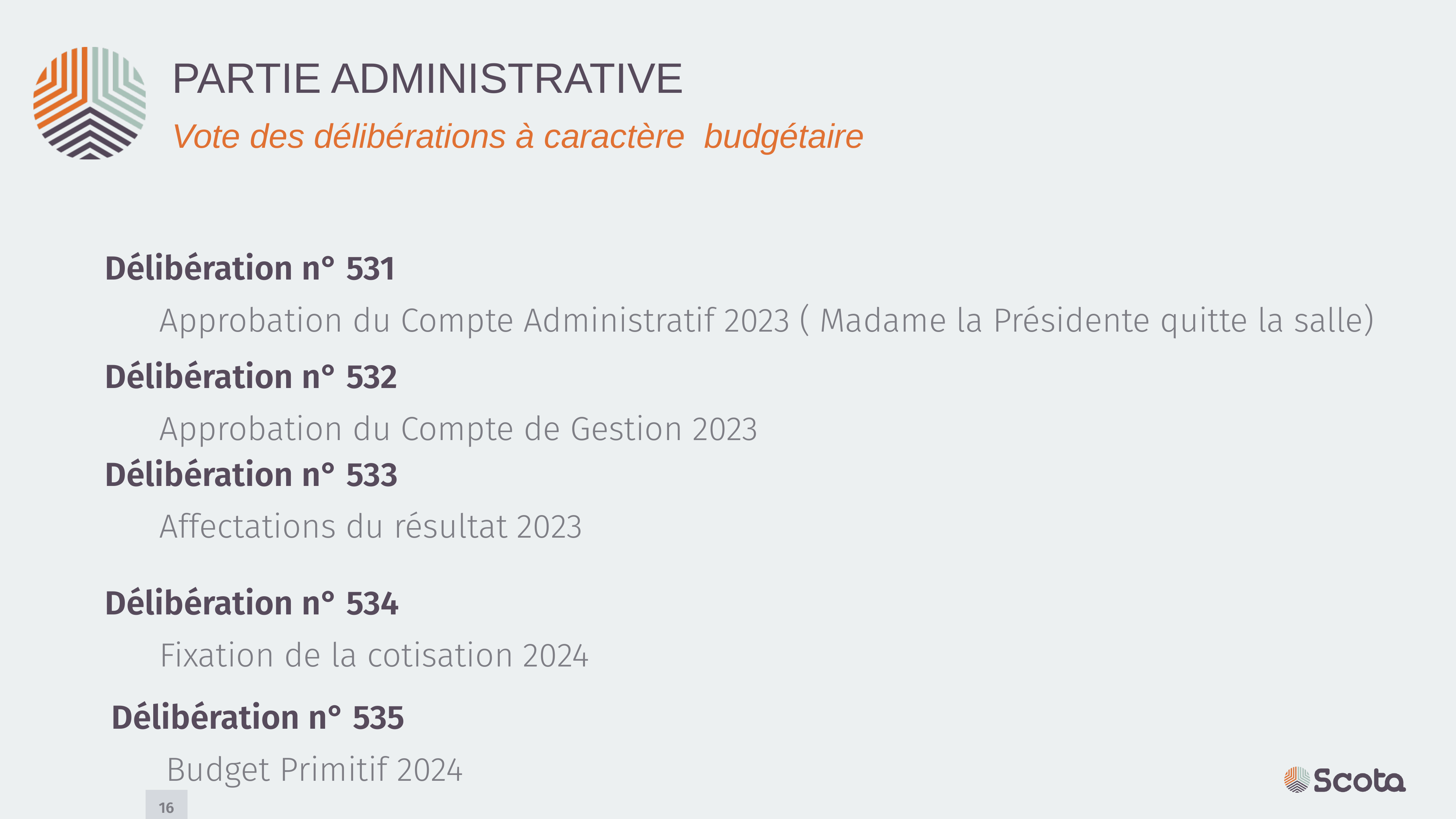

PARTIE ADMINISTRATIVE
Vote des délibérations à caractère  budgétaire

Délibération n° 531
	Approbation du Compte Administratif 2023 ( Madame la Présidente quitte la salle)
Délibération n° 532
	Approbation du Compte de Gestion 2023
Délibération n° 533
	Affectations du résultat 2023
Délibération n° 534
	Fixation de la cotisation 2024
Délibération n° 535
	Budget Primitif 2024
16